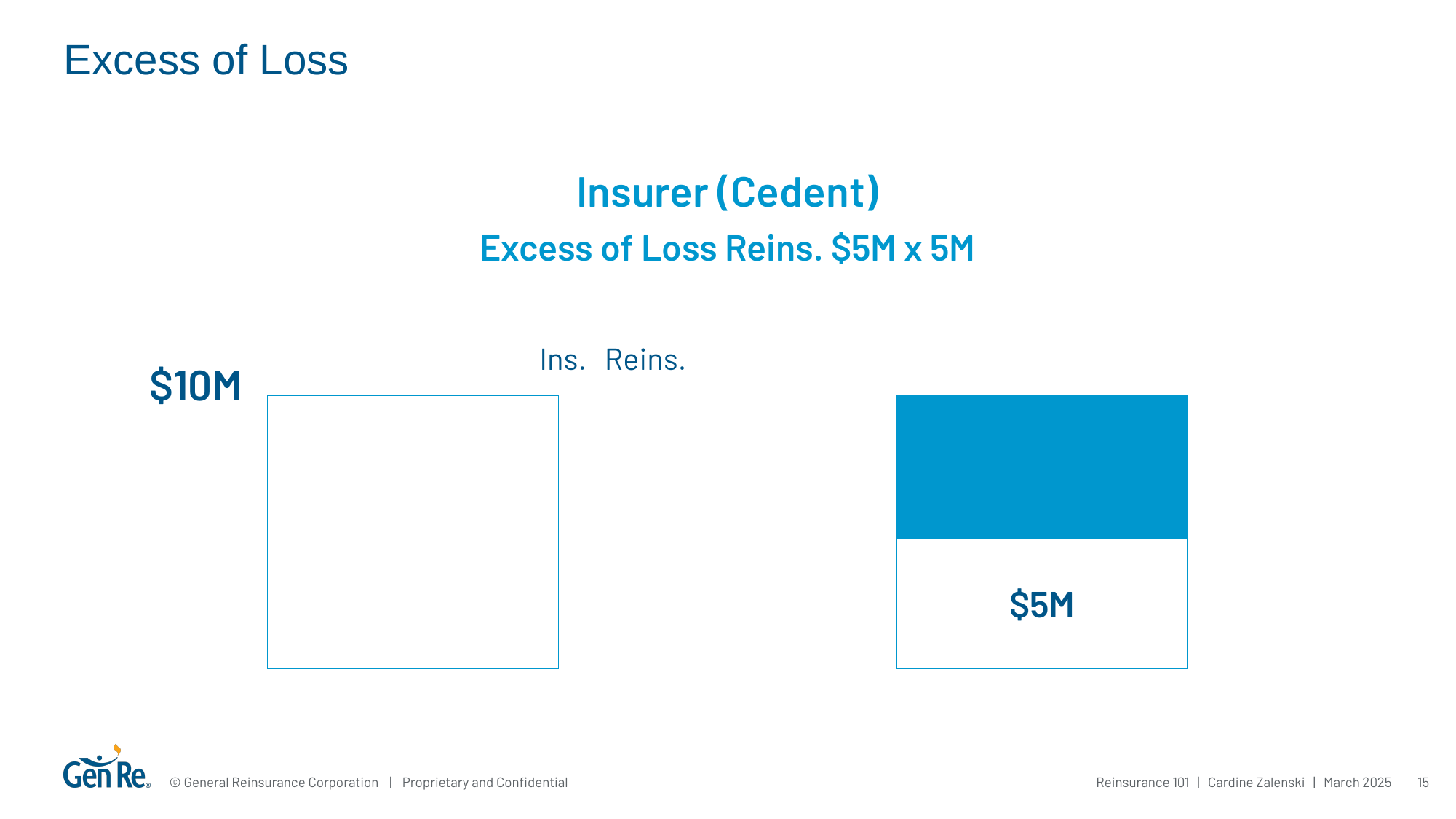

# Excess of Loss
Insurer (Cedent)
Excess of Loss Reins. $5M x 5M
 Ins.   Reins.
$10M

$5M
15
Reinsurance 101   |   Cardine Zalenski   |   March 2025